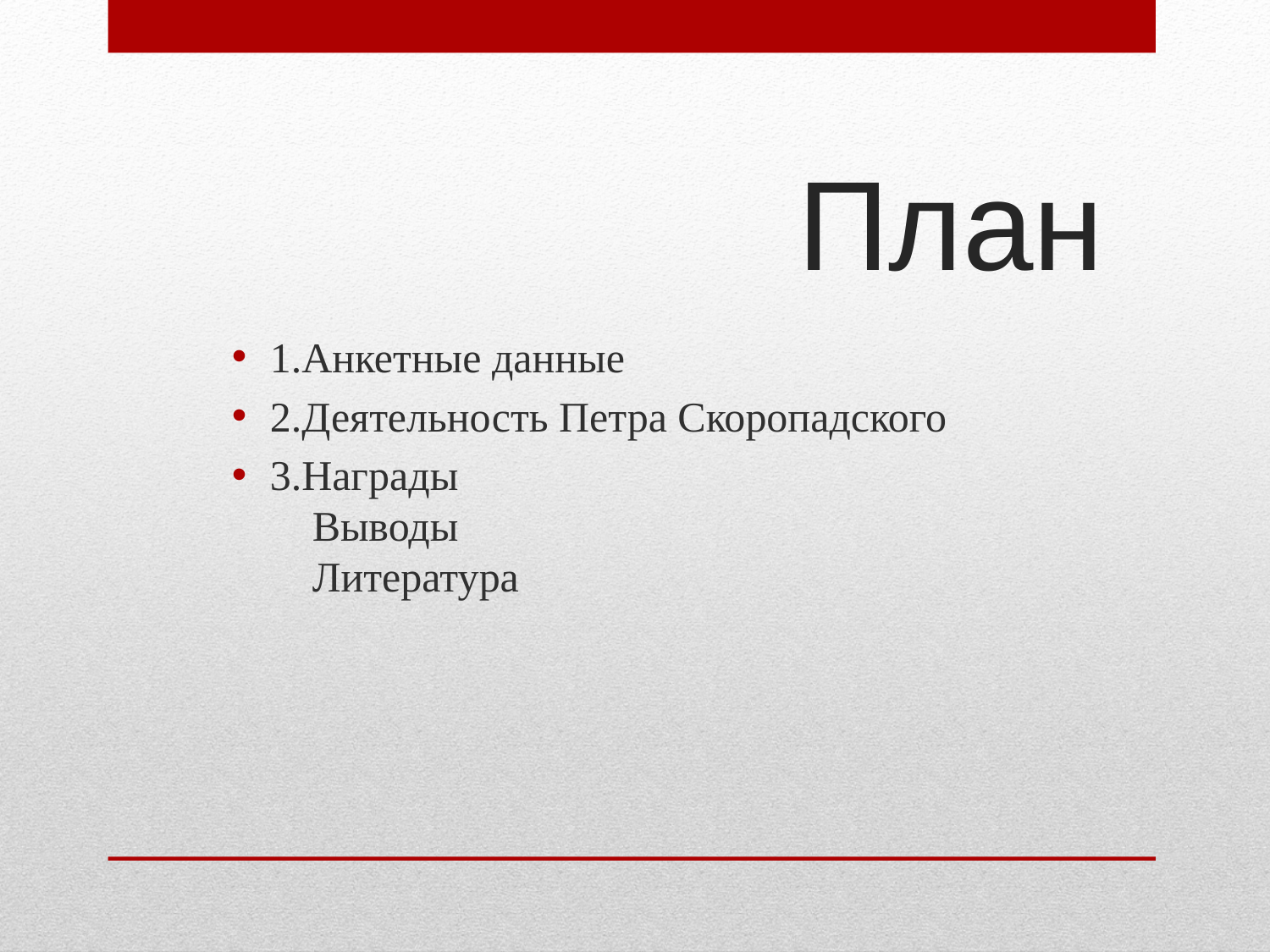

# План

1.Анкетные данные
2.Деятельность Петра Скоропадского
3.Награды
    Выводы
    Литература